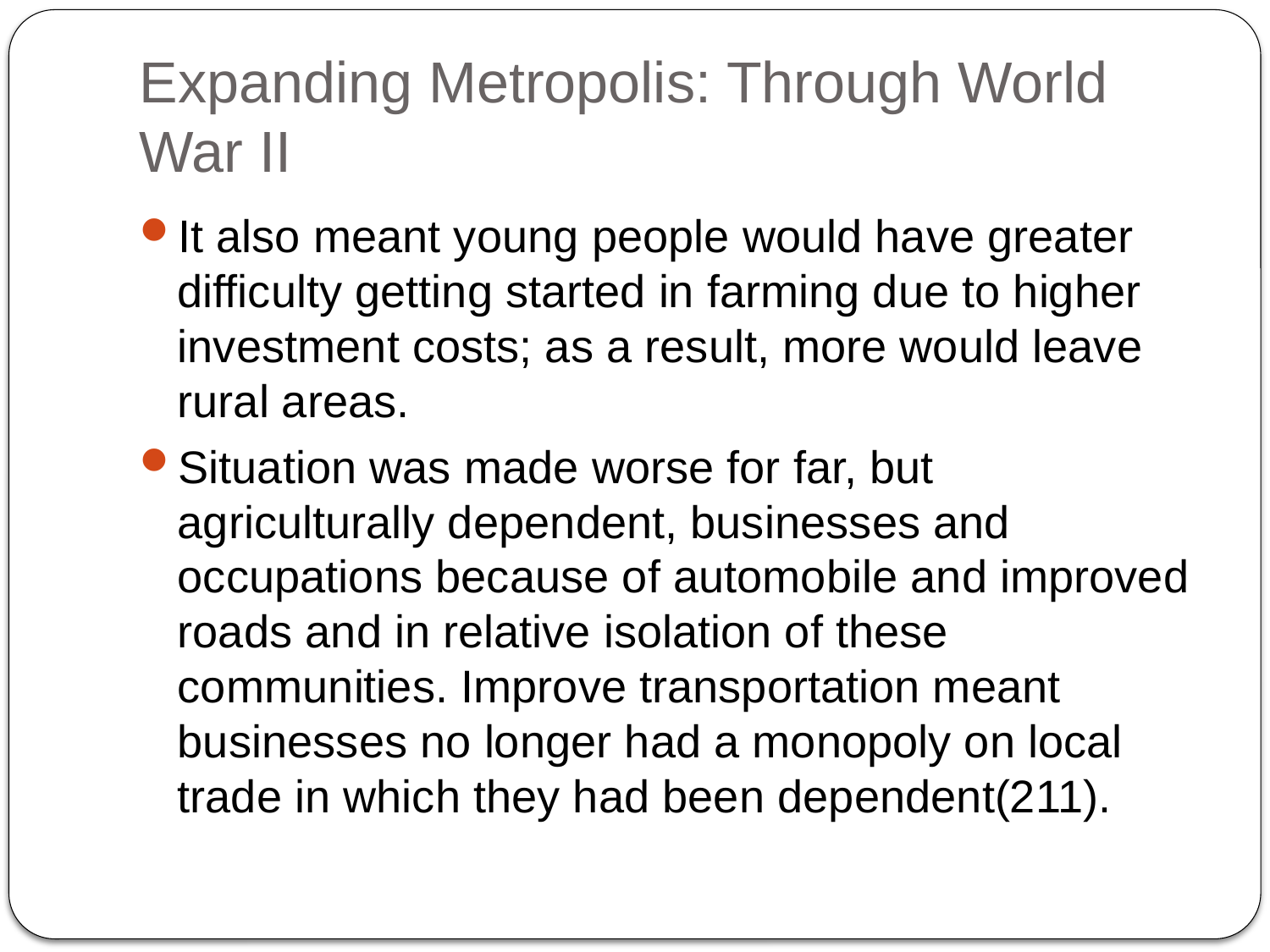

# Expanding Metropolis: Through World War II
It also meant young people would have greater difficulty getting started in farming due to higher investment costs; as a result, more would leave rural areas.
Situation was made worse for far, but agriculturally dependent, businesses and occupations because of automobile and improved roads and in relative isolation of these communities. Improve transportation meant businesses no longer had a monopoly on local trade in which they had been dependent(211).